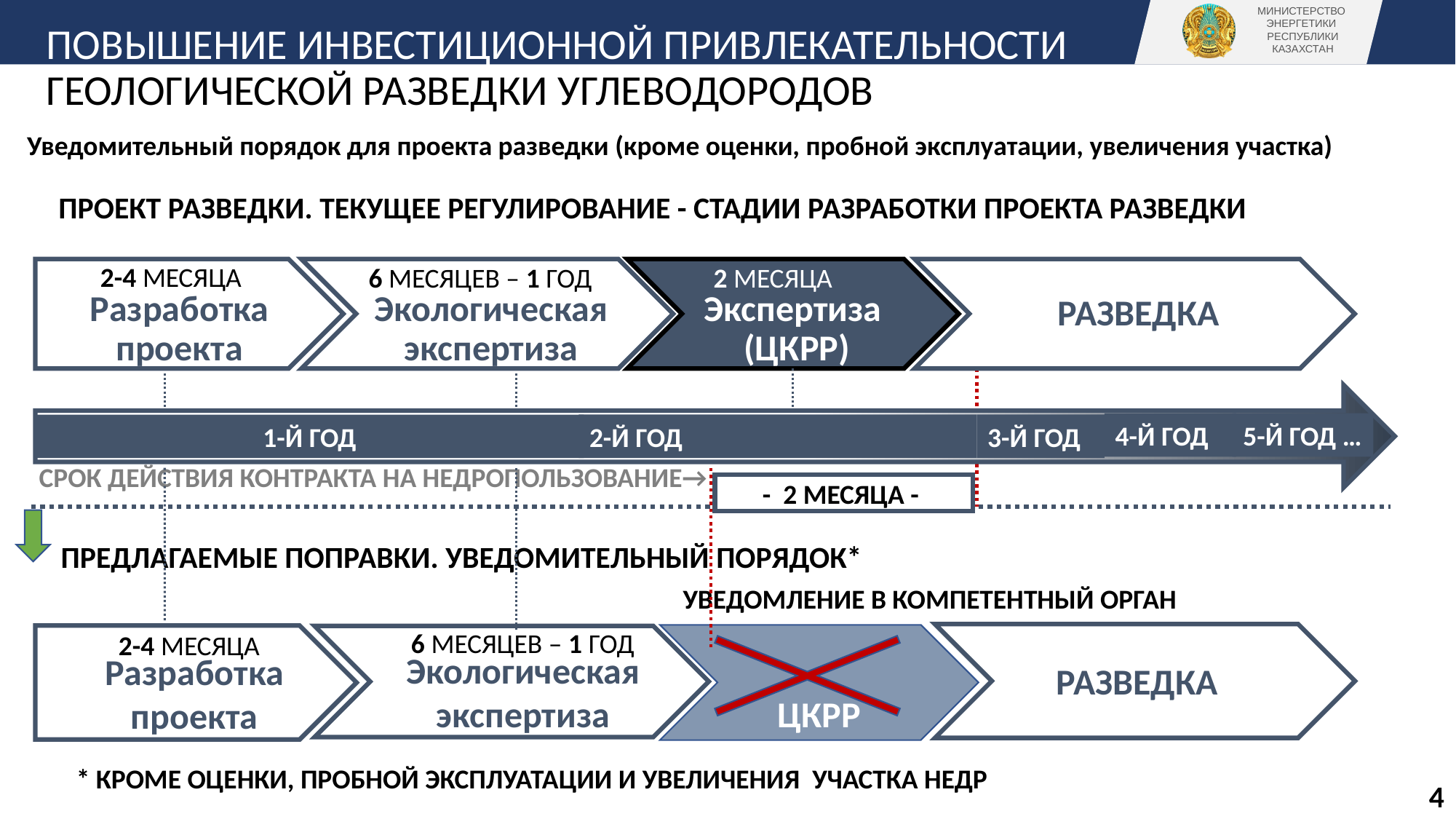

# ПОВЫШЕНИЕ ИНВЕСТИЦИОННОЙ ПРИВЛЕКАТЕЛЬНОСТИ ГЕОЛОГИЧЕСКОЙ РАЗВЕДКИ УГЛЕВОДОРОДОВ
Уведомительный порядок для проекта разведки (кроме оценки, пробной эксплуатации, увеличения участка)
ПРОЕКТ РАЗВЕДКИ. ТЕКУЩЕЕ РЕГУЛИРОВАНИЕ - СТАДИИ РАЗРАБОТКИ ПРОЕКТА РАЗВЕДКИ
2-4 МЕСЯЦА
 2 МЕСЯЦА
       6 МЕСЯЦЕВ – 1 ГОД
Разработка проекта
Экологическая экспертиза
Экспертиза  (ЦКРР)
РАЗВЕДКА

4-Й ГОД
5-Й ГОД …
2-Й ГОД
3-Й ГОД
1-Й ГОД
 СРОК ДЕЙСТВИЯ КОНТРАКТА НА НЕДРОПОЛЬЗОВАНИЕ→
-  2 МЕСЯЦА -

ПРЕДЛАГАЕМЫЕ ПОПРАВКИ. УВЕДОМИТЕЛЬНЫЙ ПОРЯДОК*
 УВЕДОМЛЕНИЕ В КОМПЕТЕНТНЫЙ ОРГАН

ЦКРР
6 МЕСЯЦЕВ – 1 ГОД
2-4 МЕСЯЦА

Экологическая экспертиза
Разработка проекта
РАЗВЕДКА
* КРОМЕ ОЦЕНКИ, ПРОБНОЙ ЭКСПЛУАТАЦИИ И УВЕЛИЧЕНИЯ  УЧАСТКА НЕДР
4